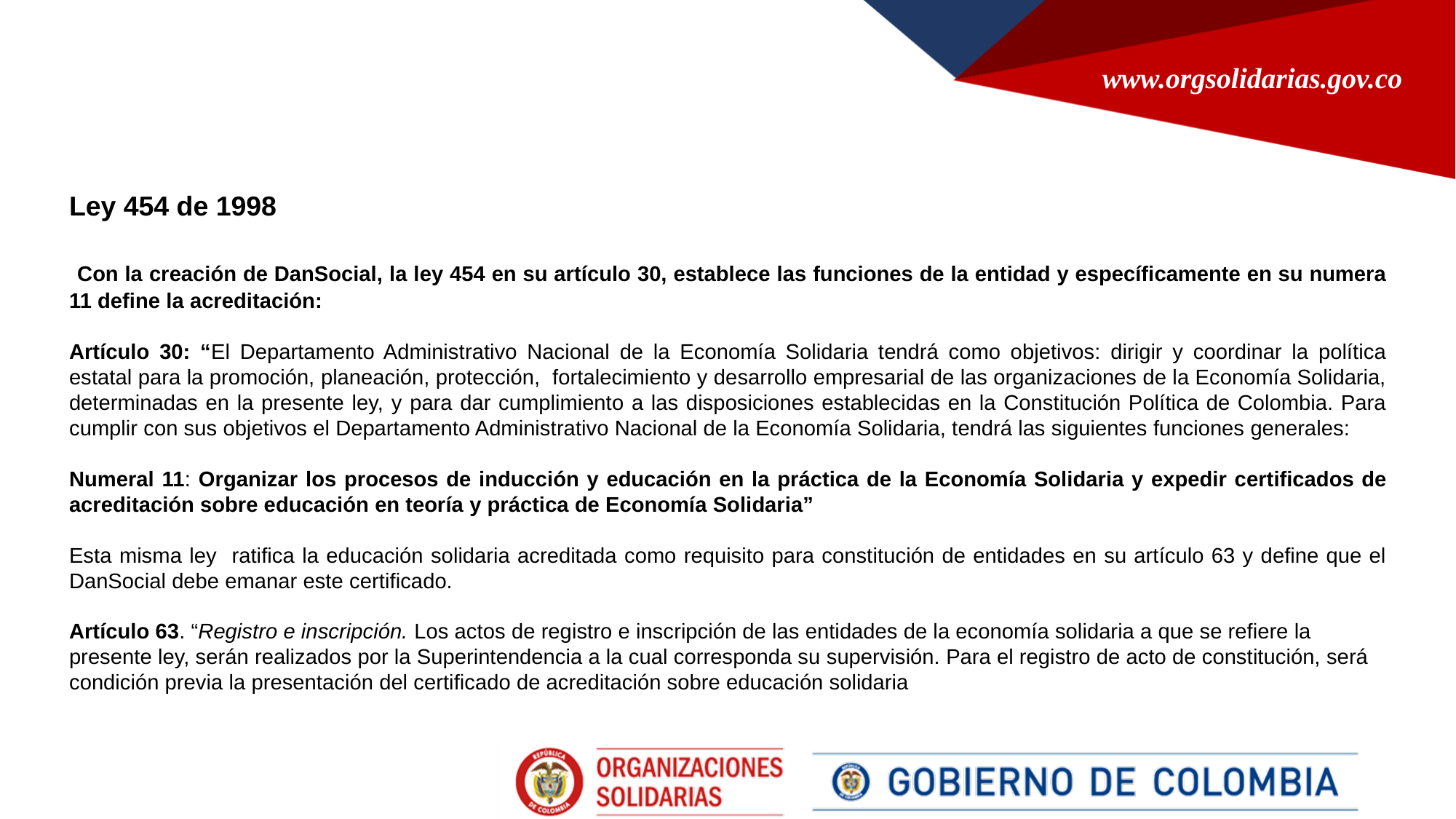

Ley 454 de 1998

 Con la creación de DanSocial, la ley 454 en su artículo 30, establece las funciones de la entidad y específicamente en su numera 11 define la acreditación:

Artículo 30: “El Departamento Administrativo Nacional de la Economía Solidaria tendrá como objetivos: dirigir y coordinar la política estatal para la promoción, planeación, protección,  fortalecimiento y desarrollo empresarial de las organizaciones de la Economía Solidaria, determinadas en la presente ley, y para dar cumplimiento a las disposiciones establecidas en la Constitución Política de Colombia. Para cumplir con sus objetivos el Departamento Administrativo Nacional de la Economía Solidaria, tendrá las siguientes funciones generales:

Numeral 11: Organizar los procesos de inducción y educación en la práctica de la Economía Solidaria y expedir certificados de acreditación sobre educación en teoría y práctica de Economía Solidaria”

Esta misma ley  ratifica la educación solidaria acreditada como requisito para constitución de entidades en su artículo 63 y define que el DanSocial debe emanar este certificado.

Artículo 63. “Registro e inscripción. Los actos de registro e inscripción de las entidades de la economía solidaria a que se refiere la presente ley, serán realizados por la Superintendencia a la cual corresponda su supervisión. Para el registro de acto de constitución, será condición previa la presentación del certificado de acreditación sobre educación solidaria